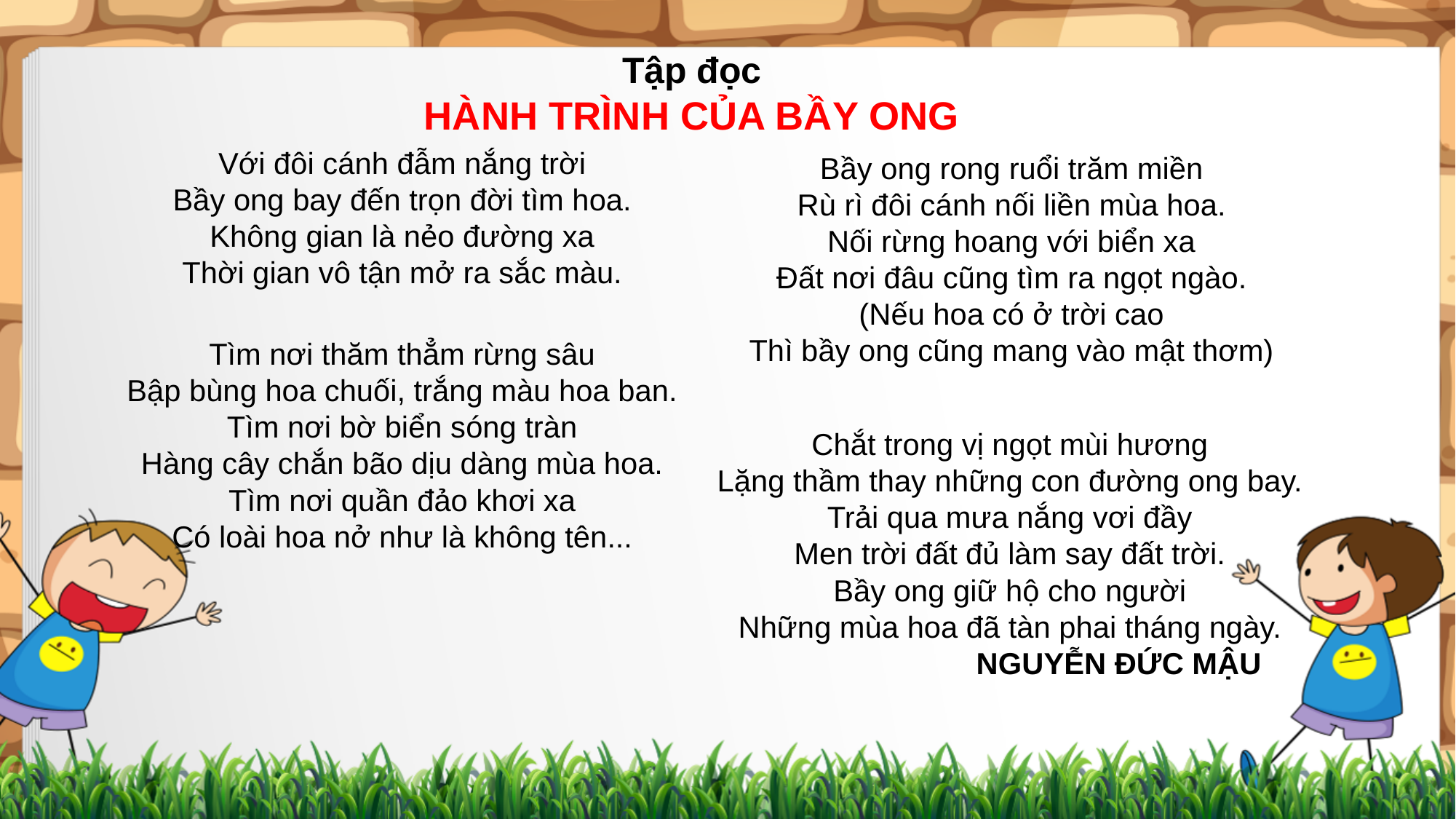

Tập đọc
HÀNH TRÌNH CỦA BẦY ONG
Với đôi cánh đẫm nắng trời
Bầy ong bay đến trọn đời tìm hoa.
Không gian là nẻo đường xa
Thời gian vô tận mở ra sắc màu.
Bầy ong rong ruổi trăm miền
Rù rì đôi cánh nối liền mùa hoa.
Nối rừng hoang với biển xa
Đất nơi đâu cũng tìm ra ngọt ngào.
(Nếu hoa có ở trời cao
Thì bầy ong cũng mang vào mật thơm)
Tìm nơi thăm thẳm rừng sâu
Bập bùng hoa chuối, trắng màu hoa ban.
Tìm nơi bờ biển sóng tràn
Hàng cây chắn bão dịu dàng mùa hoa.
Tìm nơi quần đảo khơi xa
Có loài hoa nở như là không tên...
Chắt trong vị ngọt mùi hương
Lặng thầm thay những con đường ong bay.
Trải qua mưa nắng vơi đầy
Men trời đất đủ làm say đất trời.
Bầy ong giữ hộ cho người
Những mùa hoa đã tàn phai tháng ngày.
		NGUYỄN ĐỨC MẬU